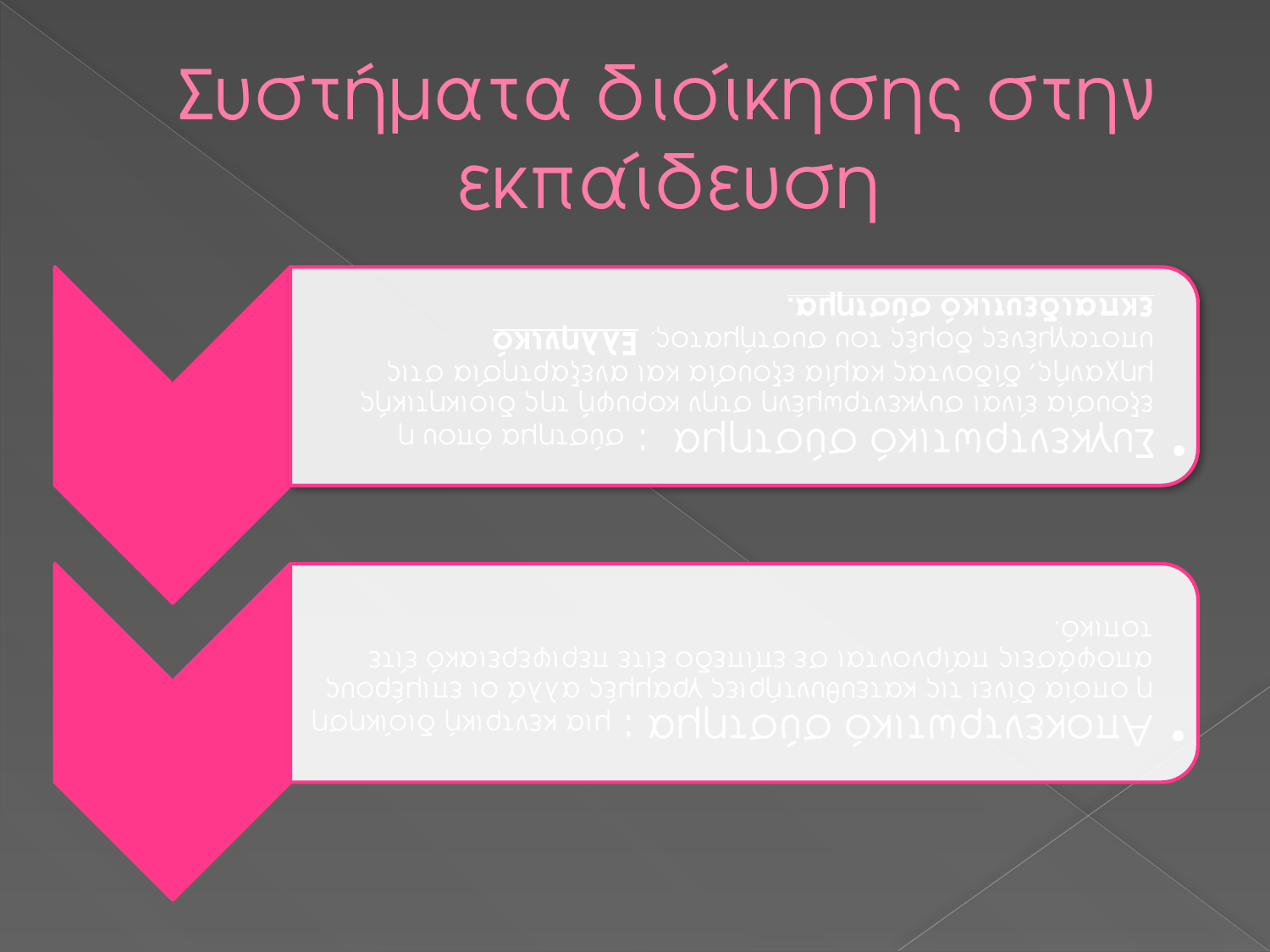

# Συστήματα διοίκησης στην εκπαίδευση

Συγκεντρωτικό σύστημα  : σύστημα όπου η εξουσία είναι συγκεντρωμένη στην κορυφή της διοικητικής μηχανής, δίδοντας καμία εξουσία και ανεξαρτησία στις υποταγμένες δομές του συστήματος.  Ελληνικό εκπαιδευτικό σύστημα.

Αποκεντρωτικό σύστημα : μια κεντρική διοίκηση η οποία δίνει τις κατευθυντήριες γραμμές αλλά οι επιμέρους αποφάσεις παίρνονται σε επίπεδο είτε περιφερειακό είτε τοπικό.